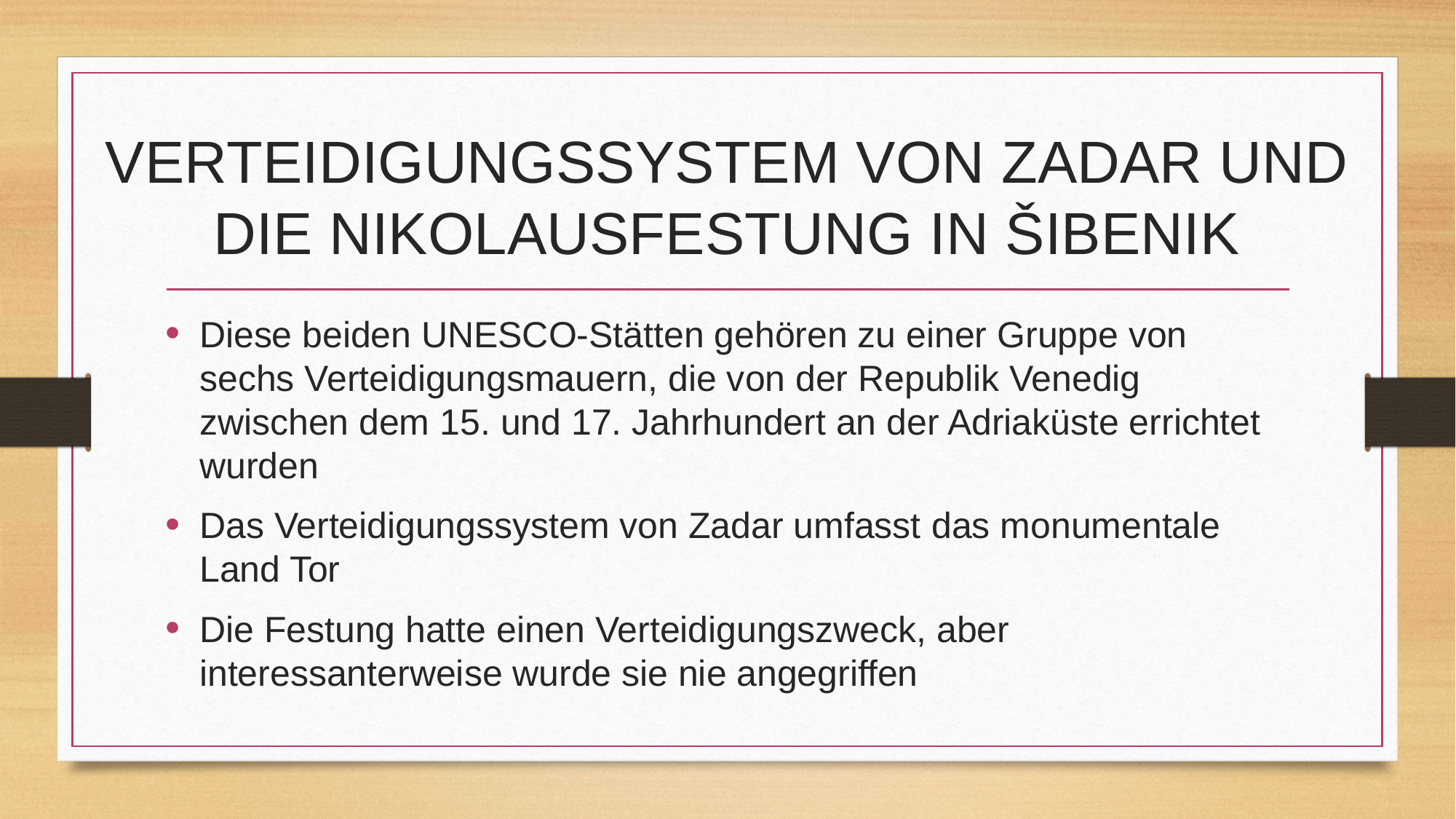

# VERTEIDIGUNGSSYSTEM VON ZADAR UND DIE NIKOLAUSFESTUNG IN ŠIBENIK
Diese beiden UNESCO-Stätten gehören zu einer Gruppe von sechs Verteidigungsmauern, die von der Republik Venedig zwischen dem 15. und 17. Jahrhundert an der Adriaküste errichtet wurden
Das Verteidigungssystem von Zadar umfasst das monumentale Land Tor
Die Festung hatte einen Verteidigungszweck, aber interessanterweise wurde sie nie angegriffen